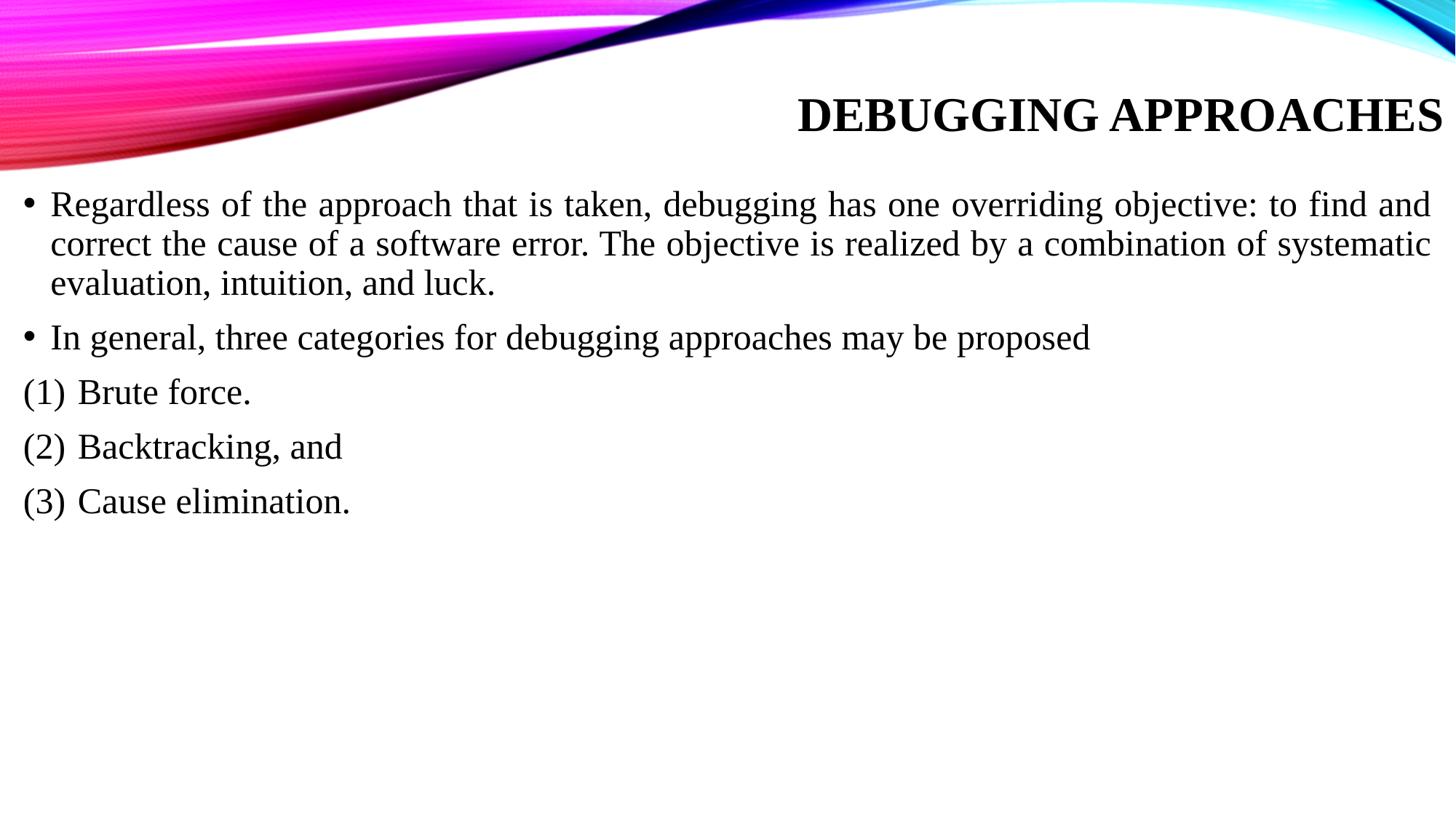

# Debugging Approaches
Regardless of the approach that is taken, debugging has one overriding objective: to find and correct the cause of a software error. The objective is realized by a combination of systematic evaluation, intuition, and luck.
In general, three categories for debugging approaches may be proposed
Brute force.
Backtracking, and
Cause elimination.